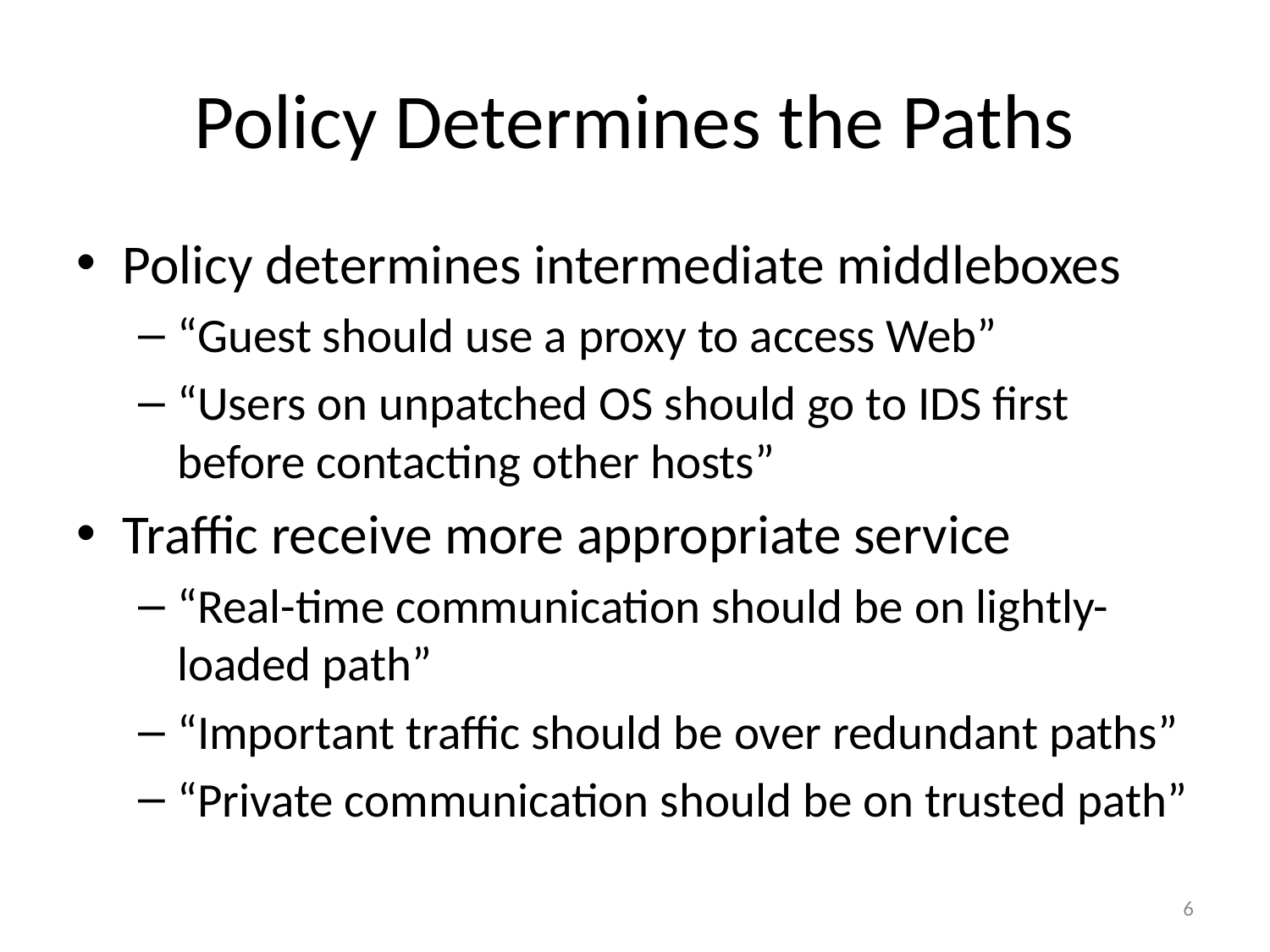

# Policy Determines the Paths
Policy determines intermediate middleboxes
“Guest should use a proxy to access Web”
“Users on unpatched OS should go to IDS first before contacting other hosts”
Traffic receive more appropriate service
“Real-time communication should be on lightly-loaded path”
“Important traffic should be over redundant paths”
“Private communication should be on trusted path”
6